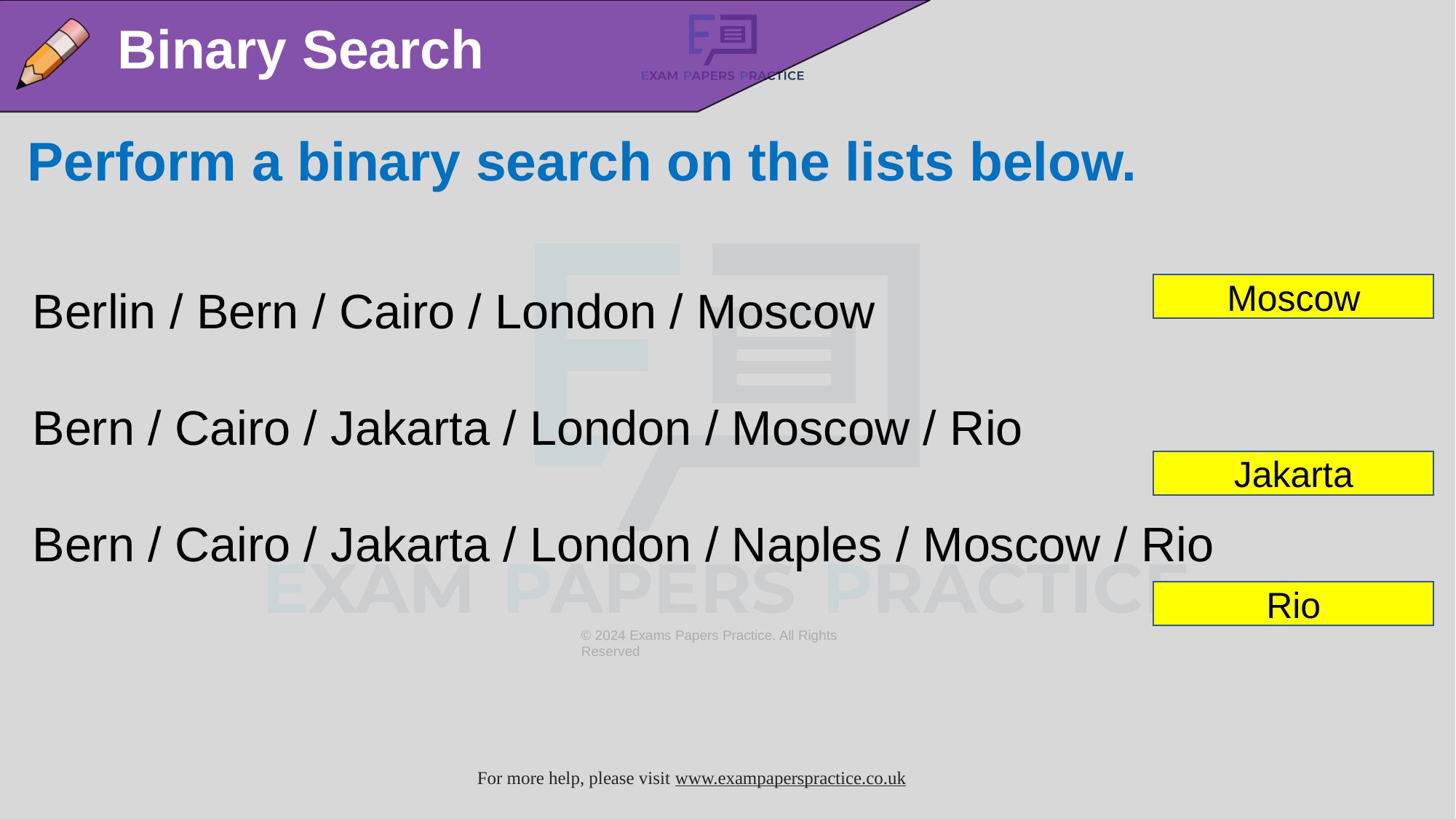

Binary Search
Perform a binary search on the lists below.
Moscow
Berlin / Bern / Cairo / London / Moscow

Bern / Cairo / Jakarta / London / Moscow / Rio

Bern / Cairo / Jakarta / London / Naples / Moscow / Rio
Jakarta
Rio